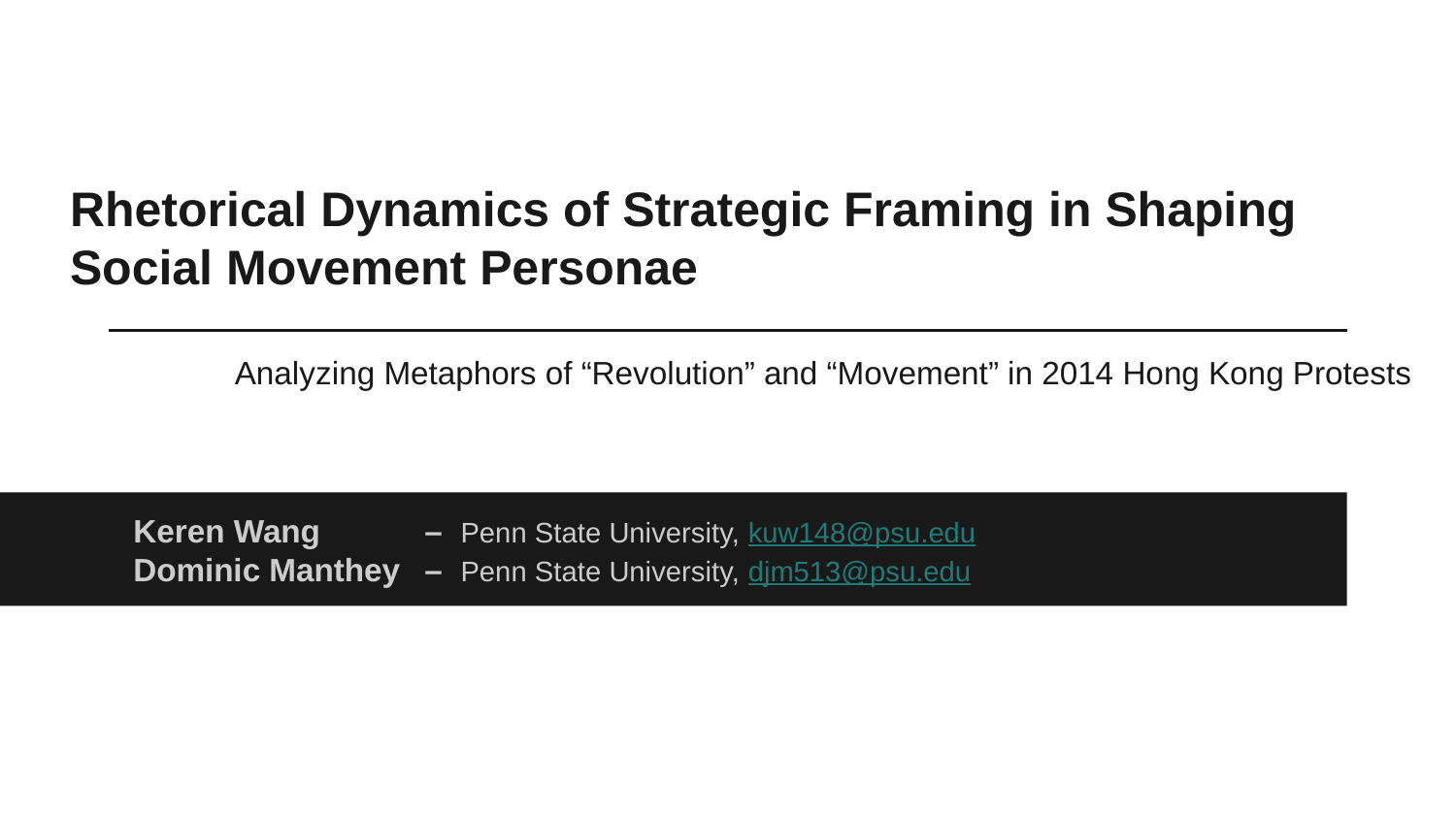

# Rhetorical Dynamics of Strategic Framing in Shaping Social Movement Personae

Analyzing Metaphors of “Revolution” and “Movement” in 2014 Hong Kong Protests

Keren Wang 	–  Penn State University, kuw148@psu.edu
Dominic Manthey 	–  Penn State University, djm513@psu.edu